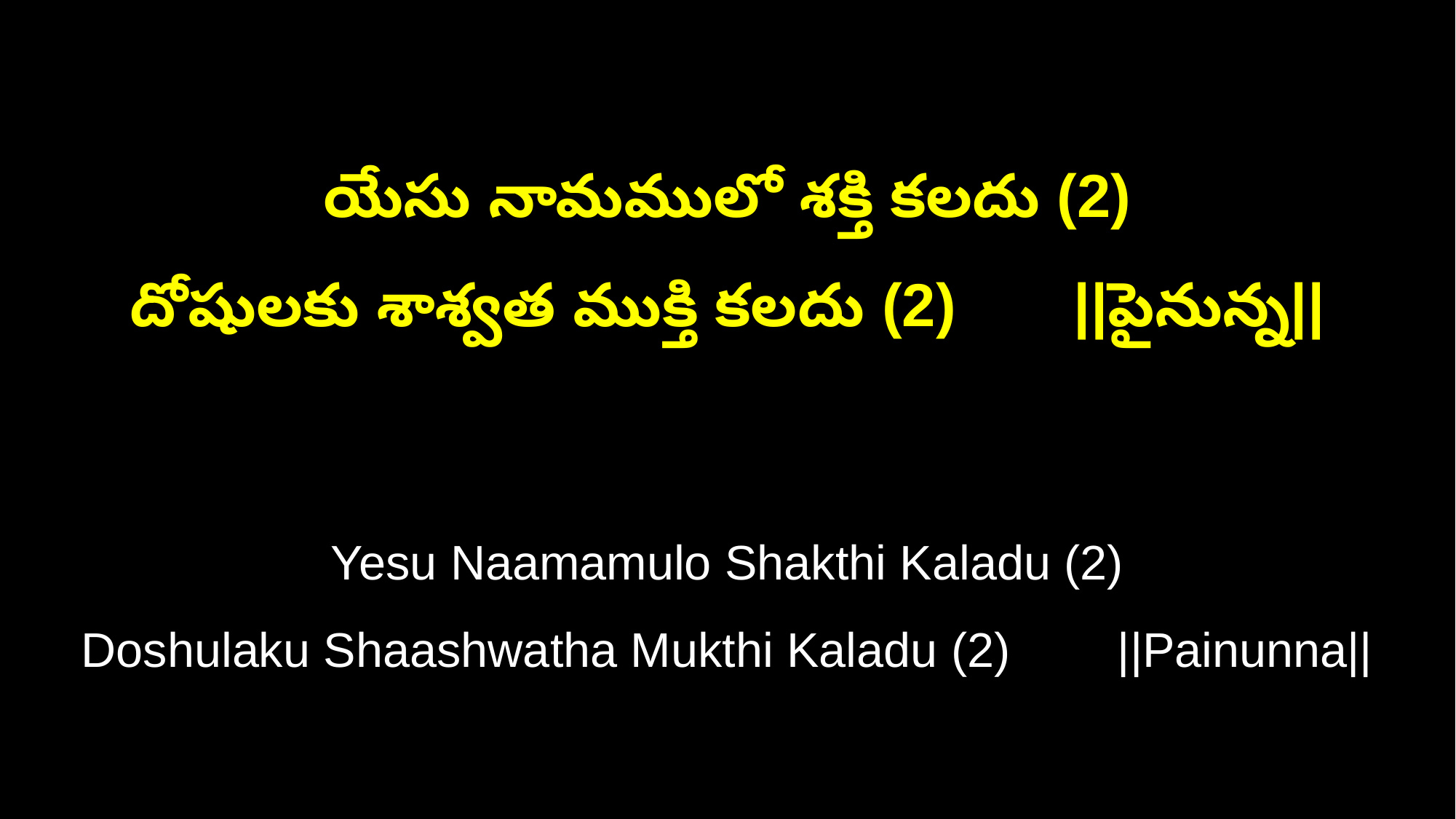

యేసు నామములో శక్తి కలదు (2)
దోషులకు శాశ్వత ముక్తి కలదు (2)       ||పైనున్న||
Yesu Naamamulo Shakthi Kaladu (2)
Doshulaku Shaashwatha Mukthi Kaladu (2)        ||Painunna||